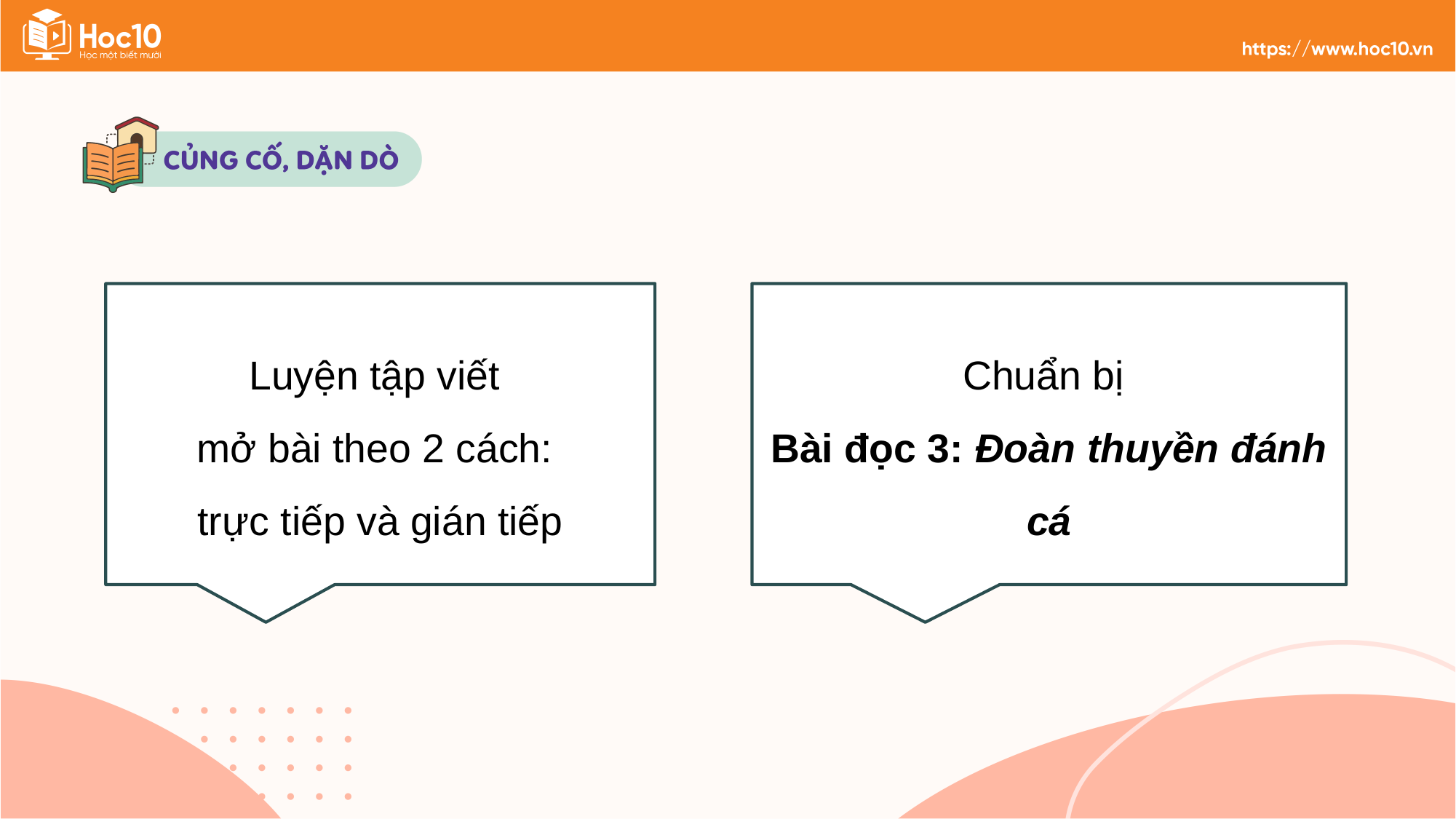

Luyện tập viết
mở bài theo 2 cách:
trực tiếp và gián tiếp
Chuẩn bị
Bài đọc 3: Đoàn thuyền đánh cá